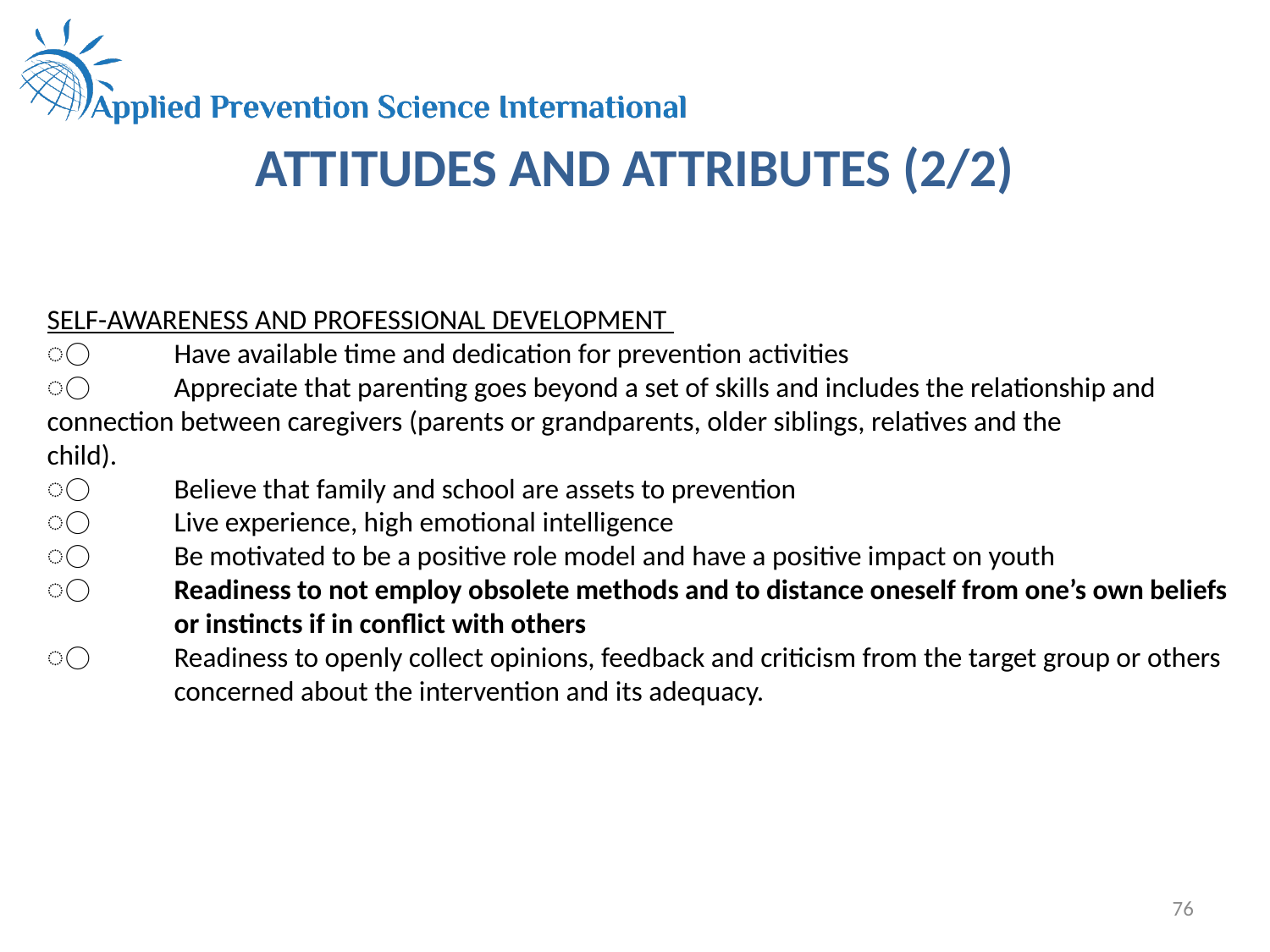

# ATTITUDES AND ATTRIBUTES (2/2)
SELF-AWARENESS AND PROFESSIONAL DEVELOPMENT
⃝	Have available time and dedication for prevention activities
⃝	Appreciate that parenting goes beyond a set of skills and includes the relationship and 	connection between caregivers (parents or grandparents, older siblings, relatives and the 	child).
⃝	Believe that family and school are assets to prevention
⃝	Live experience, high emotional intelligence
⃝	Be motivated to be a positive role model and have a positive impact on youth
⃝	Readiness to not employ obsolete methods and to distance oneself from one’s own beliefs 	or instincts if in conflict with others
⃝	Readiness to openly collect opinions, feedback and criticism from the target group or others 	concerned about the intervention and its adequacy.

76